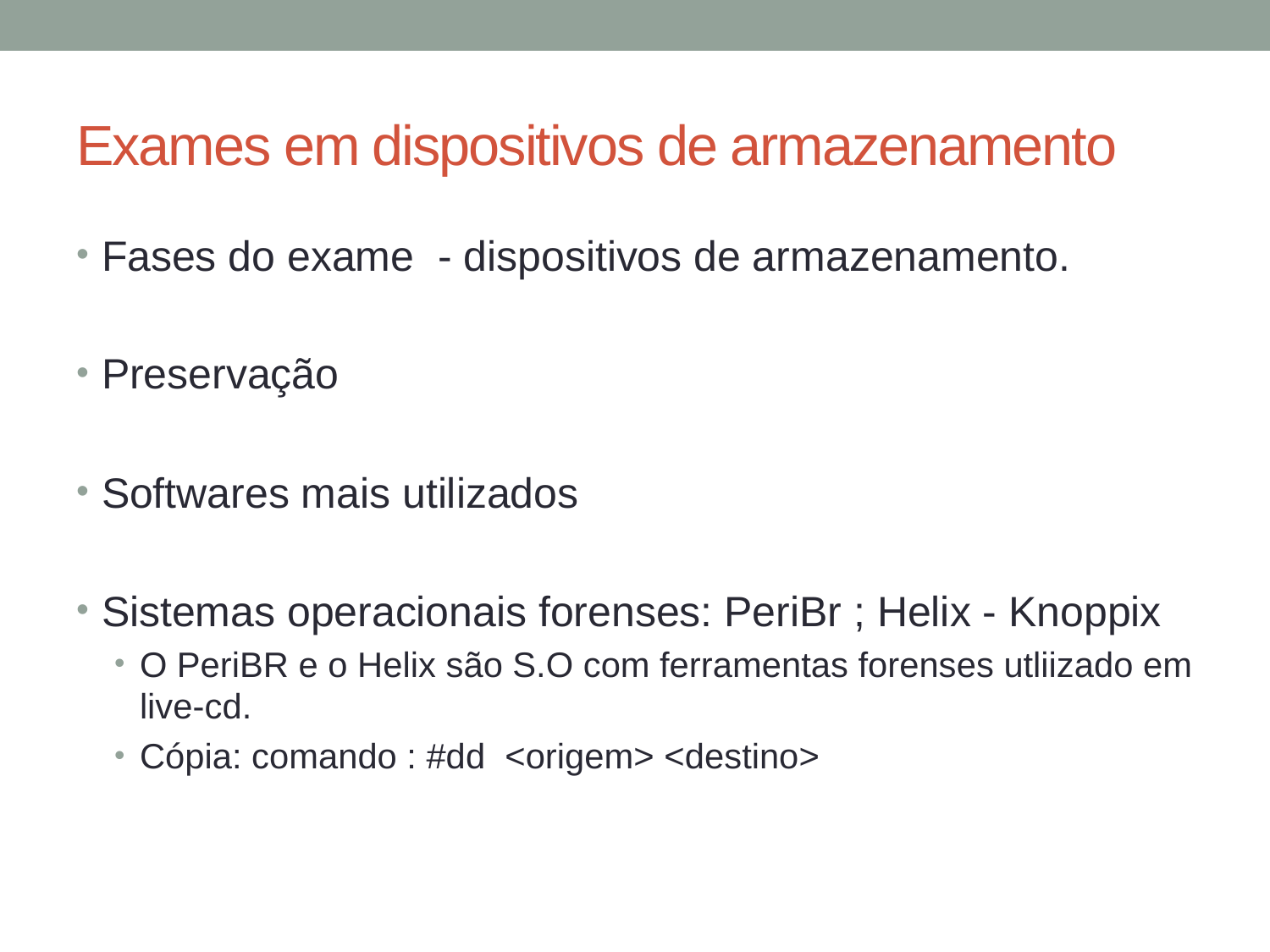

# Exames em dispositivos de armazenamento
Fases do exame  - dispositivos de armazenamento.

Preservação

Softwares mais utilizados

Sistemas operacionais forenses: PeriBr ; Helix - Knoppix
O PeriBR e o Helix são S.O com ferramentas forenses utliizado em live-cd.
Cópia: comando : #dd  <origem> <destino>